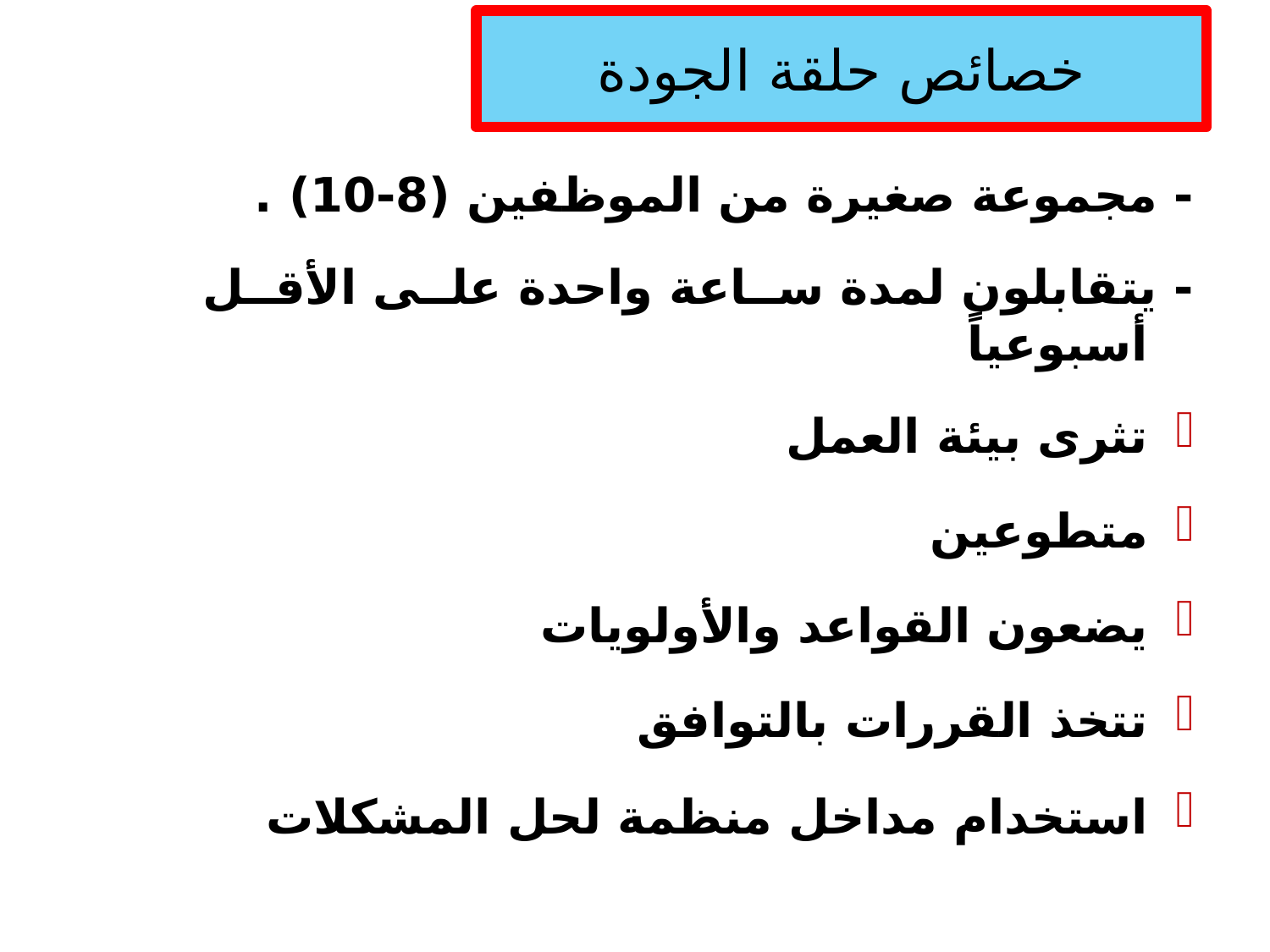

# خصائص حلقة الجودة
- مجموعة صغيرة من الموظفين (8-10) .

- يتقابلون لمدة ساعة واحدة على الأقل أسبوعياً

تثرى بيئة العمل

متطوعين

يضعون القواعد والأولويات

تتخذ القررات بالتوافق

استخدام مداخل منظمة لحل المشكلات